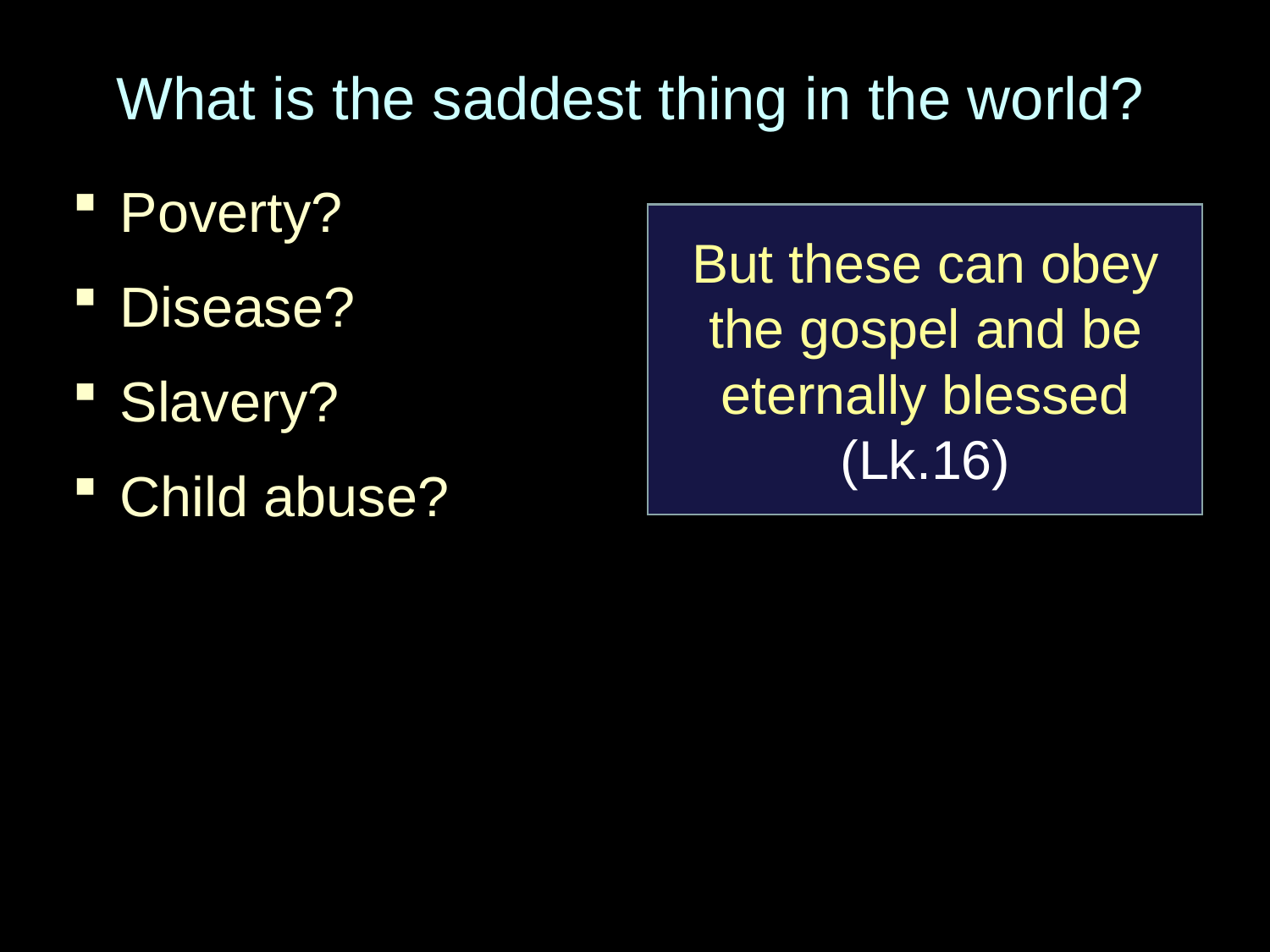

# What is the saddest thing in the world?
Poverty?
Disease?
Slavery?
Child abuse?

But these can obey the gospel and be eternally blessed (Lk.16)